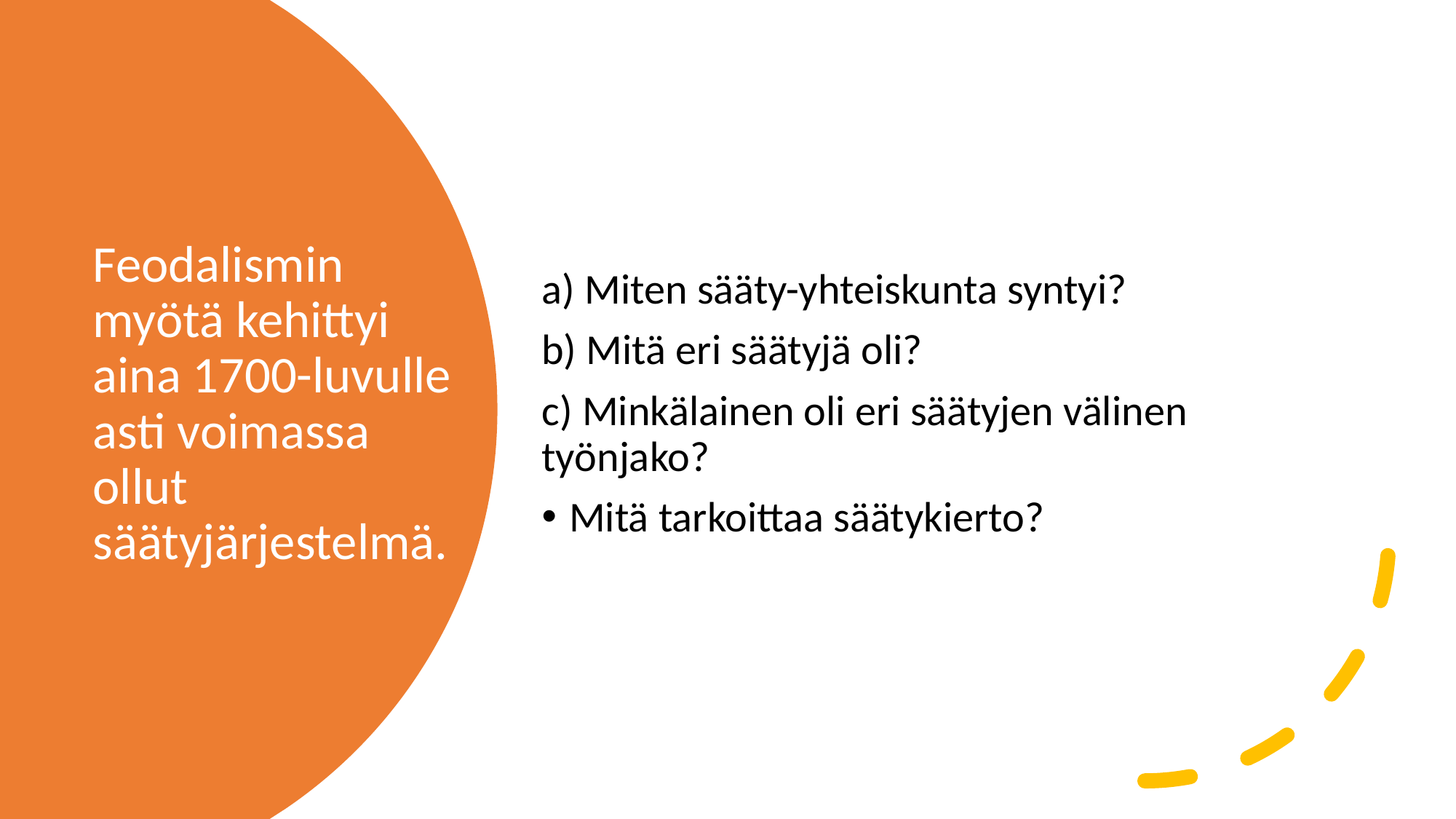

a) Miten sääty-yhteiskunta syntyi?
b) Mitä eri säätyjä oli?
c) Minkälainen oli eri säätyjen välinen työnjako?
Mitä tarkoittaa säätykierto?
# Feodalismin myötä kehittyi aina 1700-luvulle asti voimassa ollut säätyjärjestelmä.